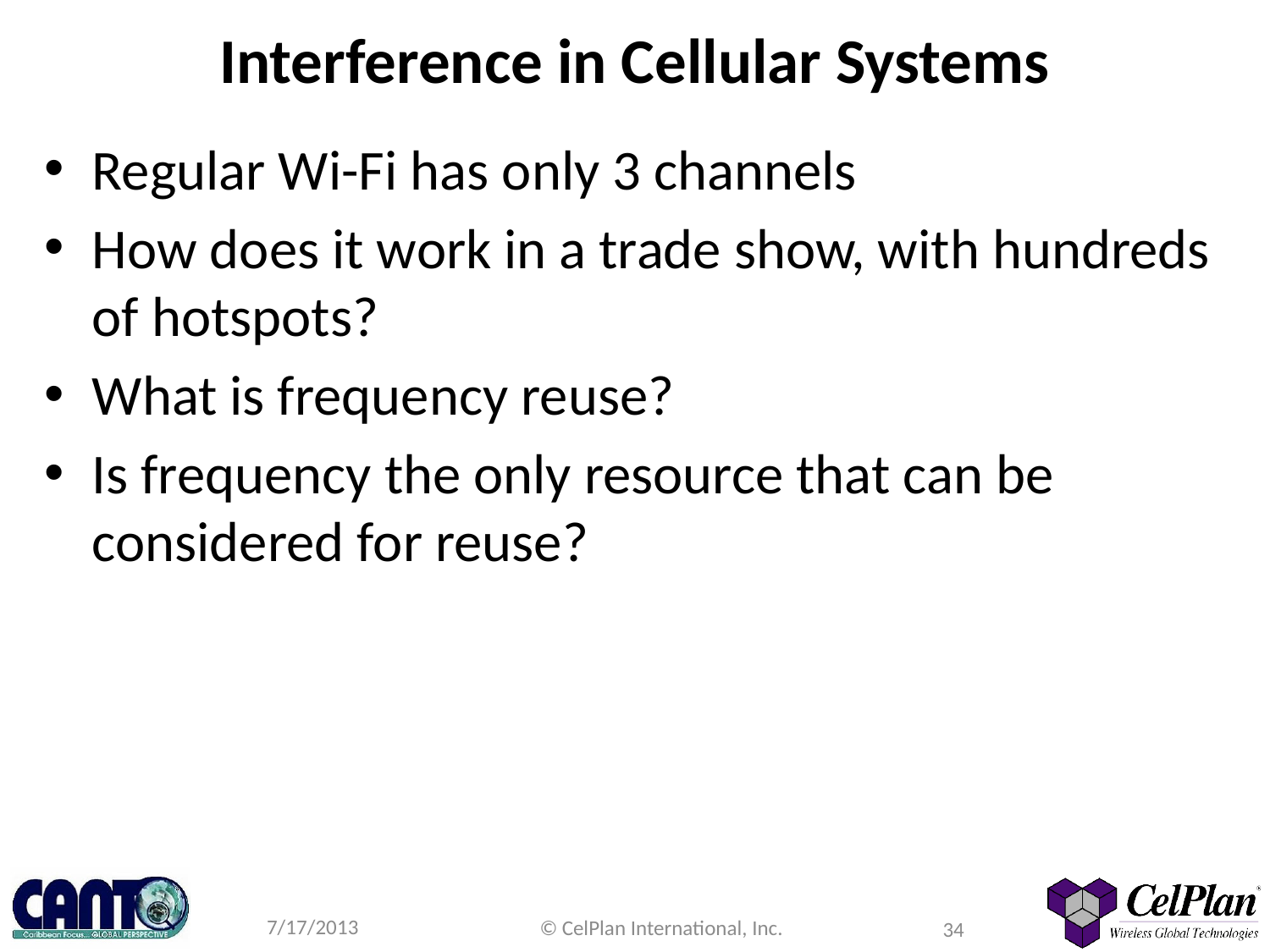

# Interference in Cellular Systems
Regular Wi-Fi has only 3 channels
How does it work in a trade show, with hundreds of hotspots?
What is frequency reuse?
Is frequency the only resource that can be considered for reuse?